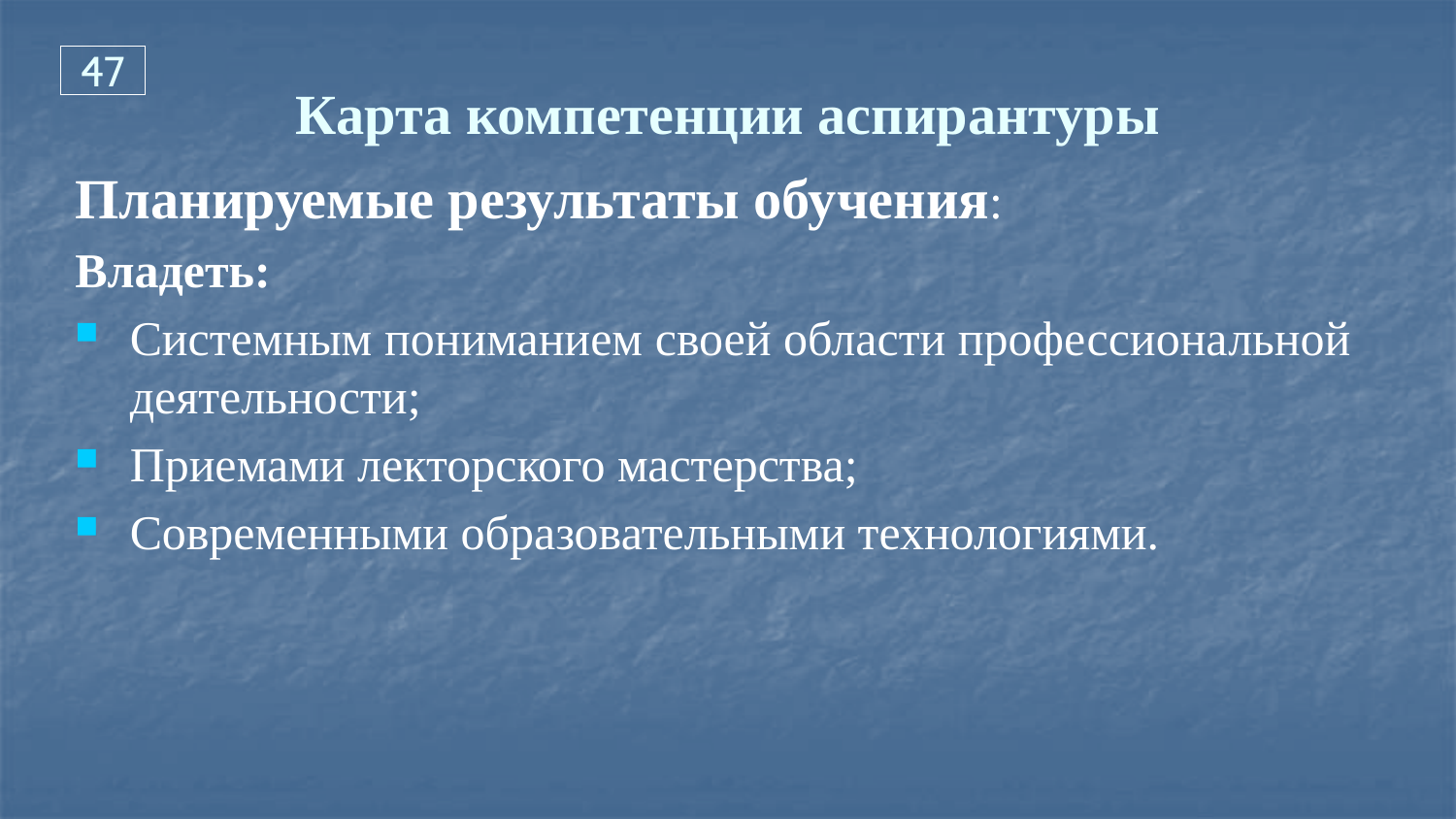

47
# Карта компетенции аспирантуры
Планируемые результаты обучения:
Владеть:
Системным пониманием своей области профессиональной деятельности;
Приемами лекторского мастерства;
Современными образовательными технологиями.